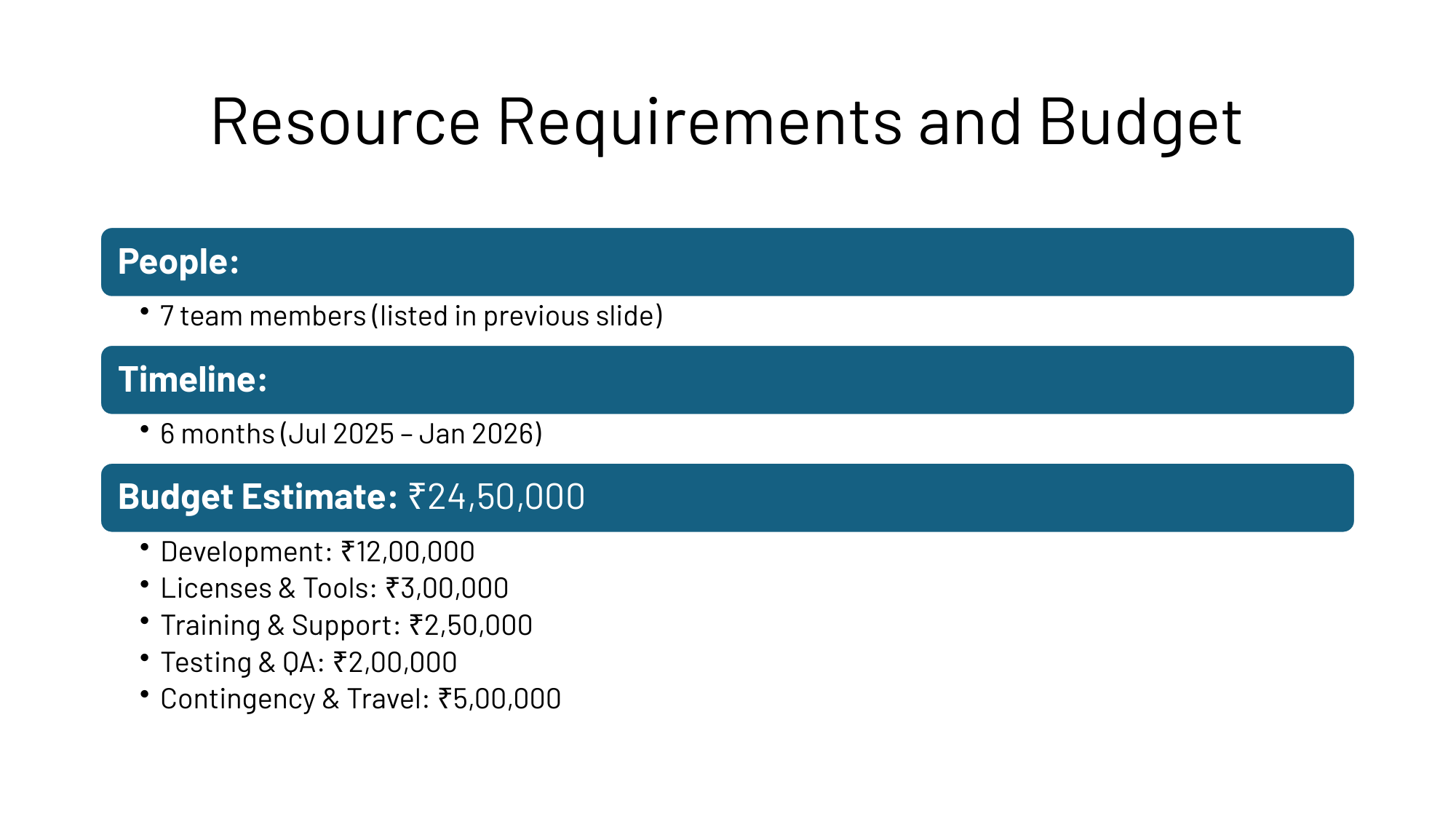

# Resource Requirements and Budget
People:
7 team members (listed in previous slide)
Timeline:
6 months (Jul 2025 – Jan 2026)
Budget Estimate: ₹24,50,000
Development: ₹12,00,000
Licenses & Tools: ₹3,00,000
Training & Support: ₹2,50,000
Testing & QA: ₹2,00,000
Contingency & Travel: ₹5,00,000